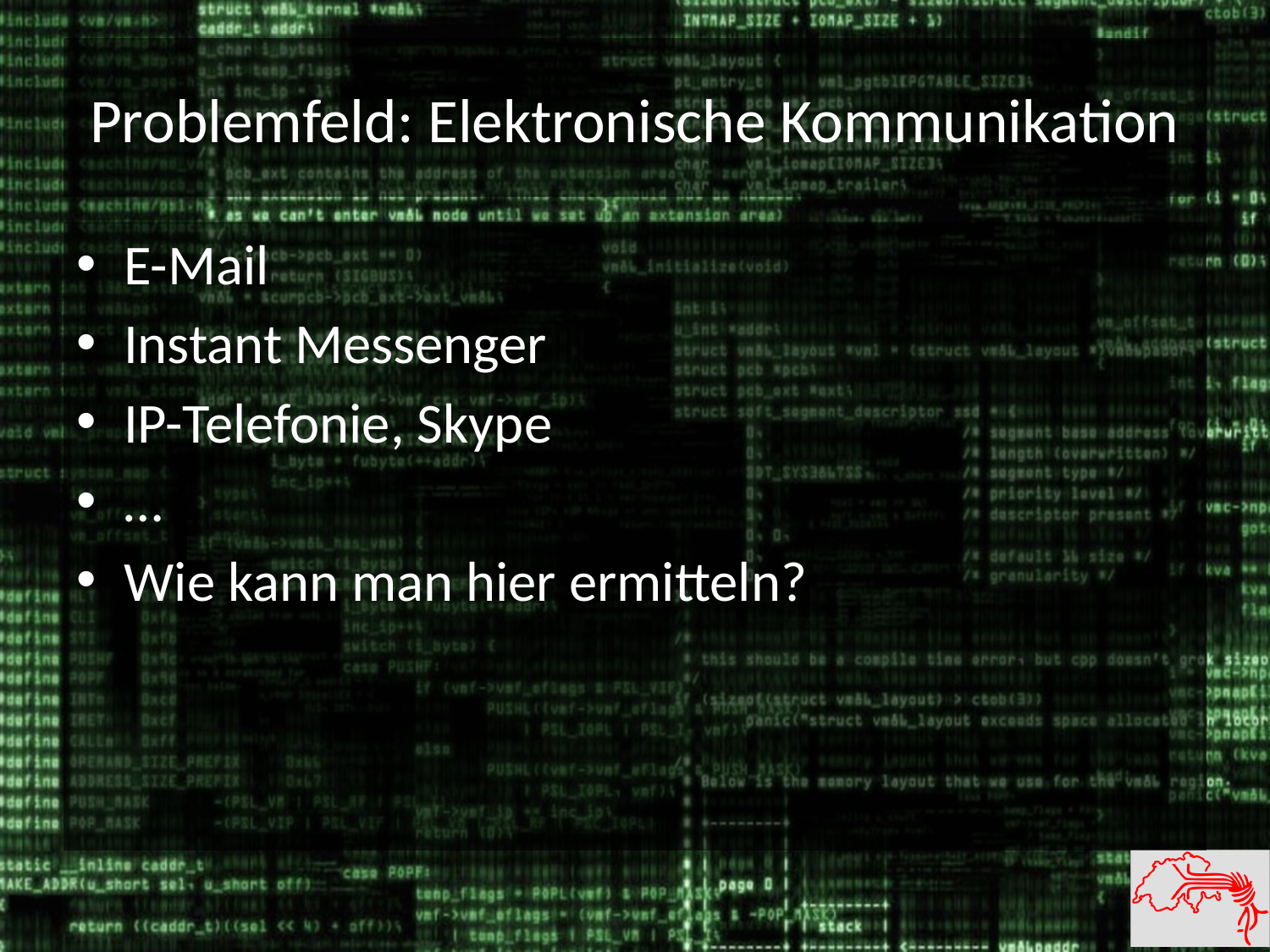

# Problemfeld: Elektronische Kommunikation
E-Mail
Instant Messenger
IP-Telefonie, Skype
…
Wie kann man hier ermitteln?